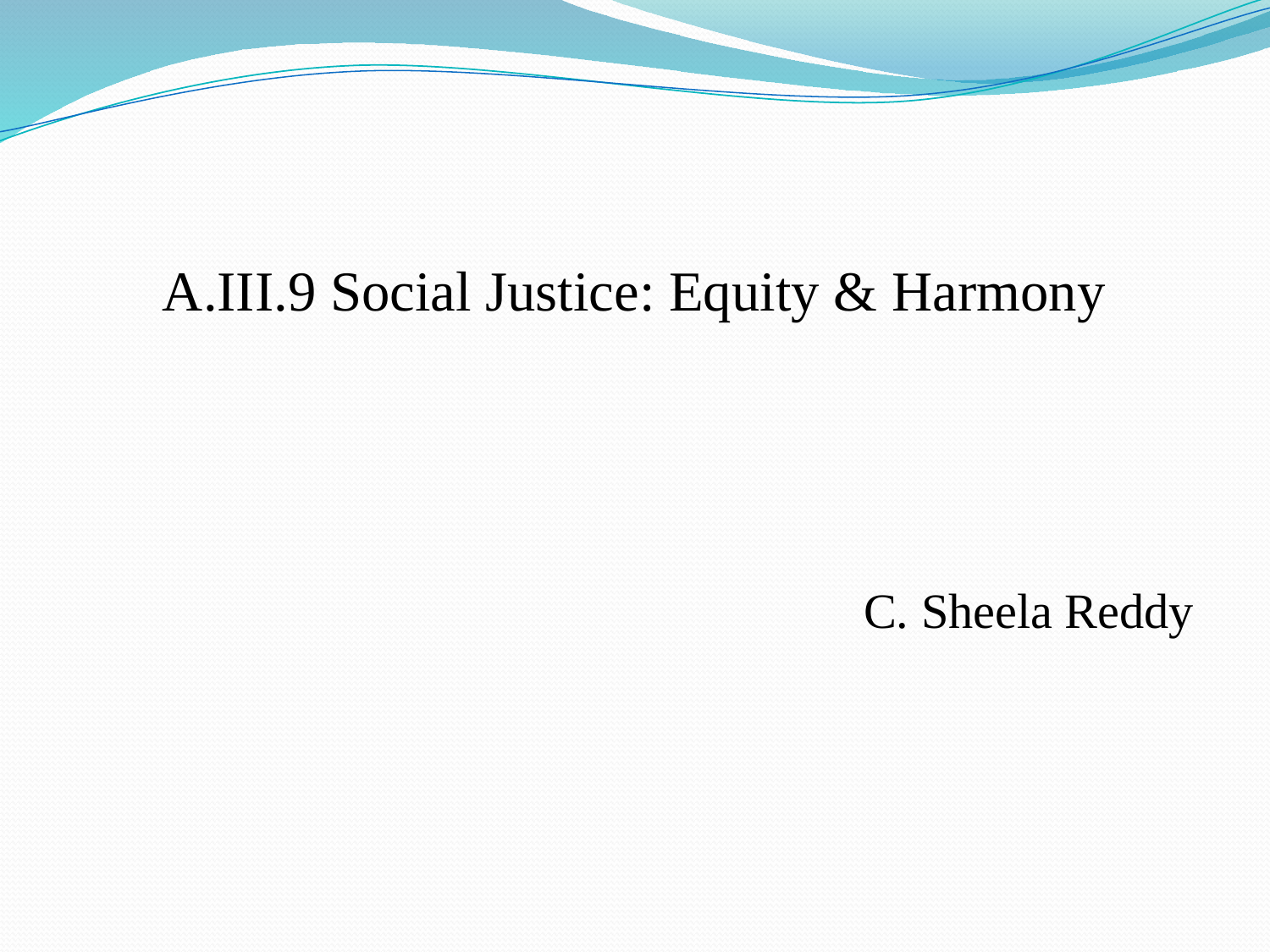

#

A.III.9 Social Justice: Equity & Harmony

C. Sheela Reddy